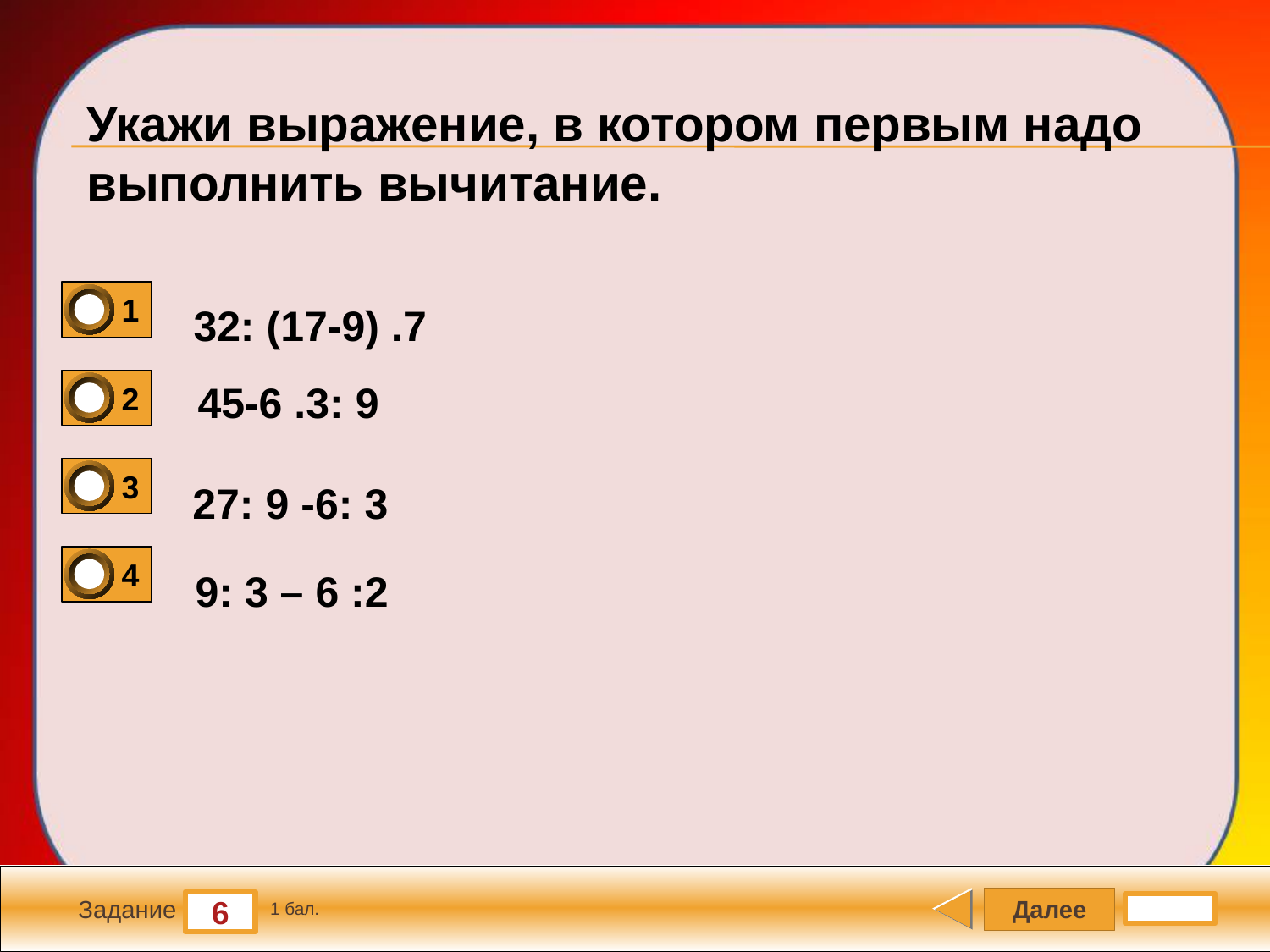

Укажи выражение, в котором первым надо выполнить вычитание.
1

32: (17-9) .7
2

45-6 .3: 9
3

27: 9 -6: 3
4

9: 3 – 6 :2

Далее
6
Задание

1 бал.